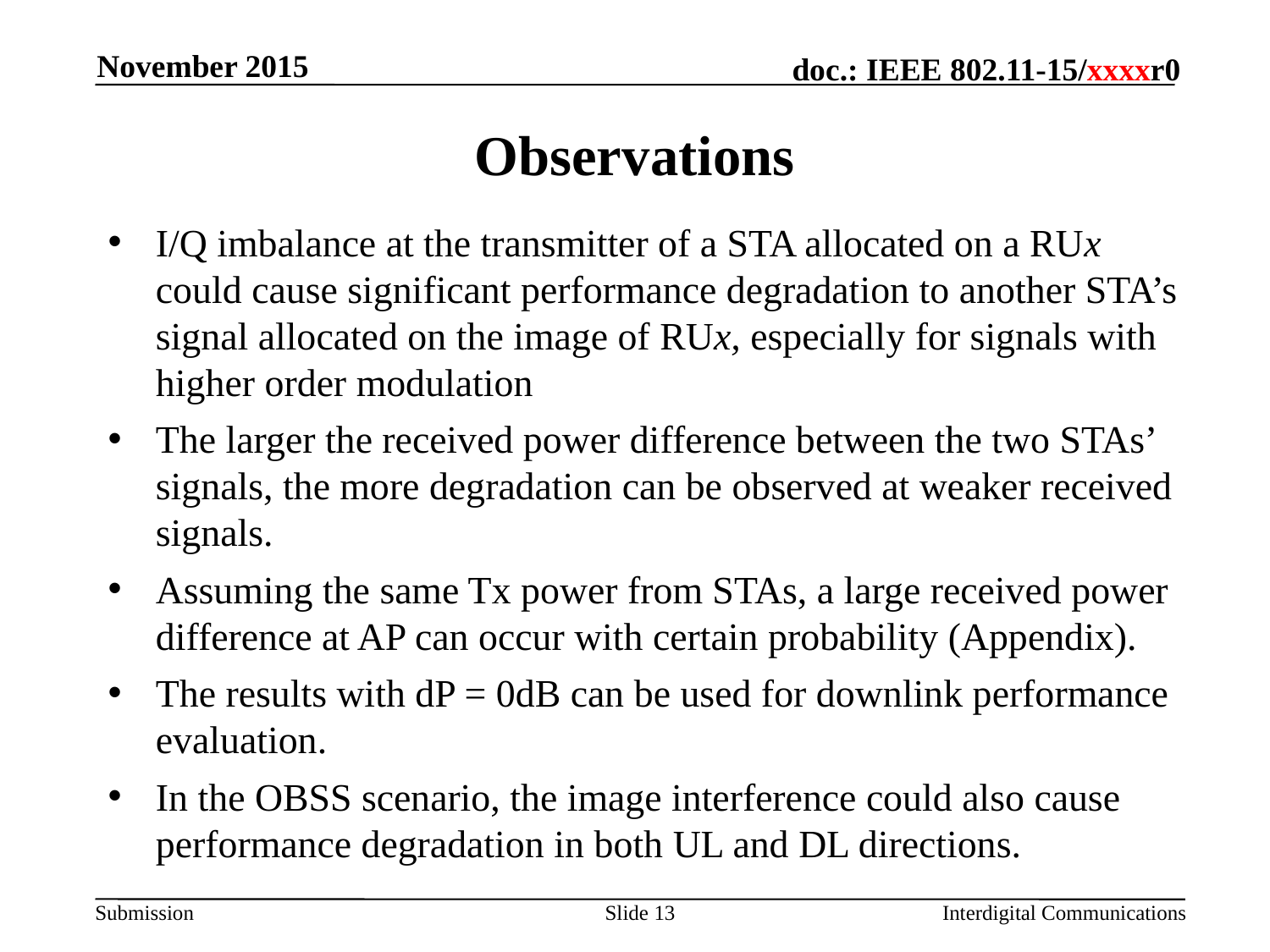

November 2015
# Observations
I/Q imbalance at the transmitter of a STA allocated on a RUx could cause significant performance degradation to another STA’s signal allocated on the image of RUx, especially for signals with higher order modulation
The larger the received power difference between the two STAs’ signals, the more degradation can be observed at weaker received signals.
Assuming the same Tx power from STAs, a large received power difference at AP can occur with certain probability (Appendix).
The results with dP = 0dB can be used for downlink performance evaluation.
In the OBSS scenario, the image interference could also cause performance degradation in both UL and DL directions.
Slide 13
Interdigital Communications